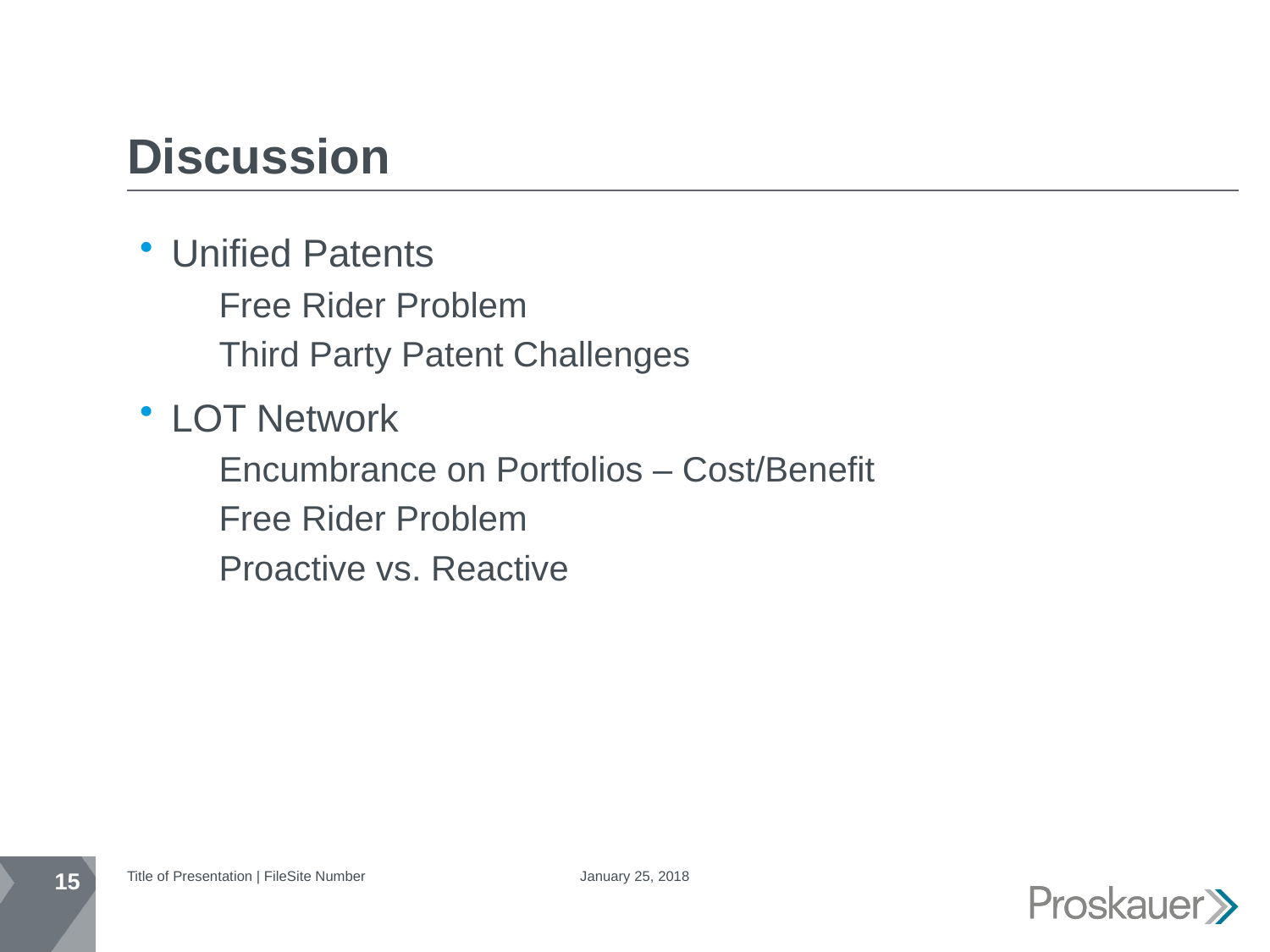

# Discussion
Unified Patents
Free Rider Problem
Third Party Patent Challenges
LOT Network
Encumbrance on Portfolios – Cost/Benefit
Free Rider Problem
Proactive vs. Reactive
15
Title of Presentation | FileSite Number
January 25, 2018